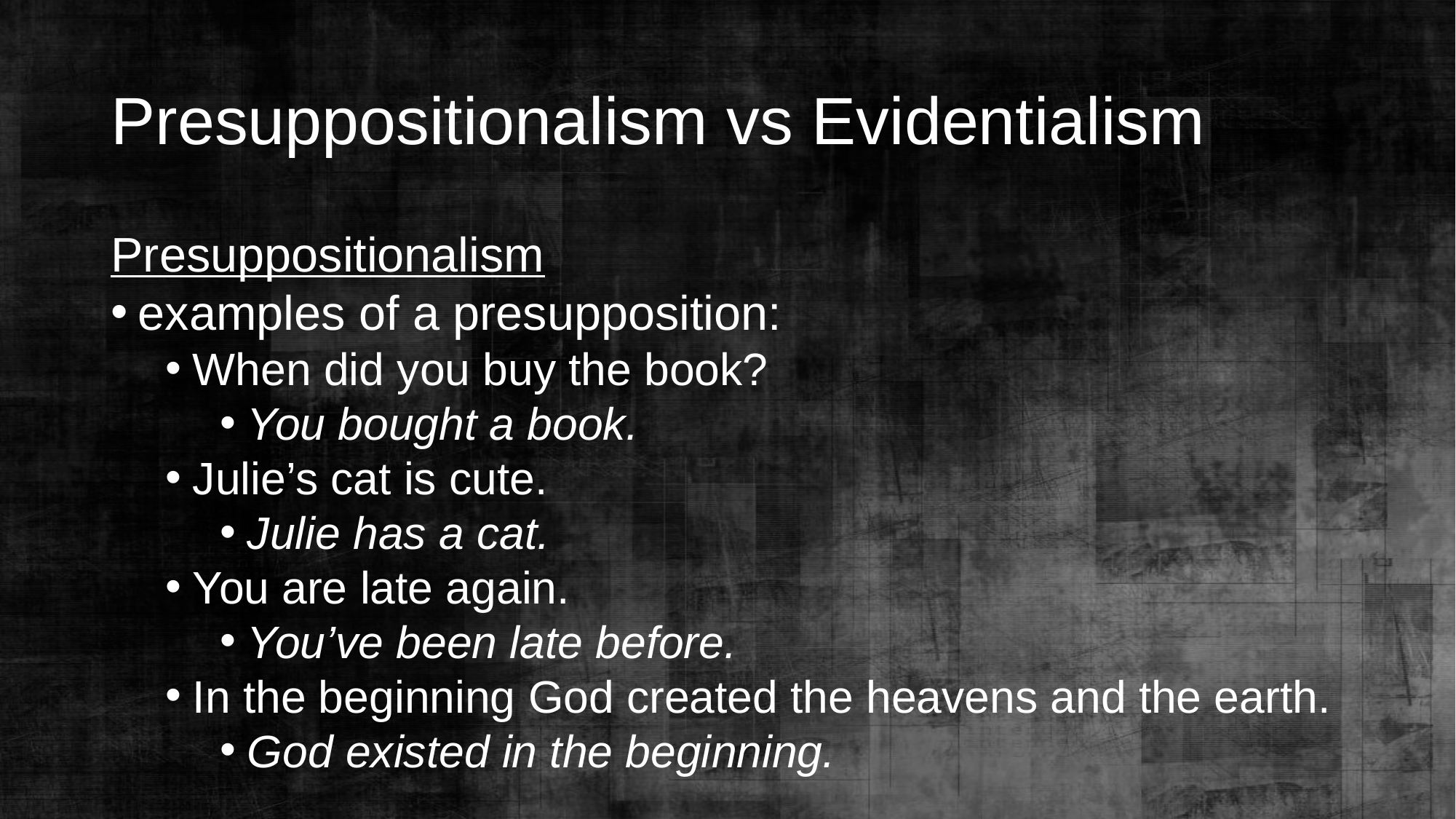

# Presuppositionalism vs Evidentialism
Presuppositionalism
examples of a presupposition:
When did you buy the book?
You bought a book.
Julie’s cat is cute.
Julie has a cat.
You are late again.
You’ve been late before.
In the beginning God created the heavens and the earth.
God existed in the beginning.